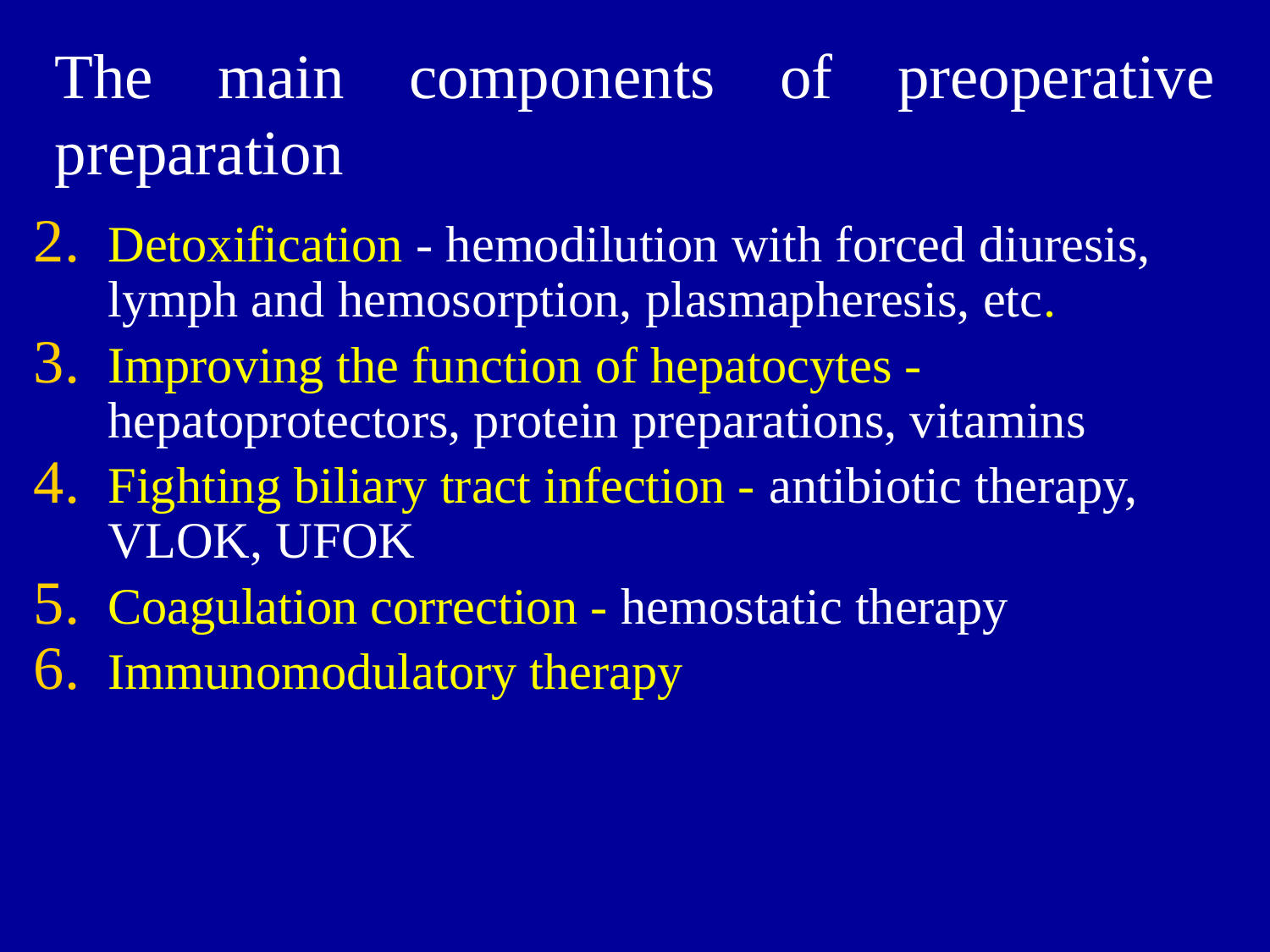

# The main components of preoperative preparation
Detoxification - hemodilution with forced diuresis, lymph and hemosorption, plasmapheresis, etc.
Improving the function of hepatocytes - hepatoprotectors, protein preparations, vitamins
Fighting biliary tract infection - antibiotic therapy, VLOK, UFOK
Coagulation correction - hemostatic therapy
Immunomodulatory therapy